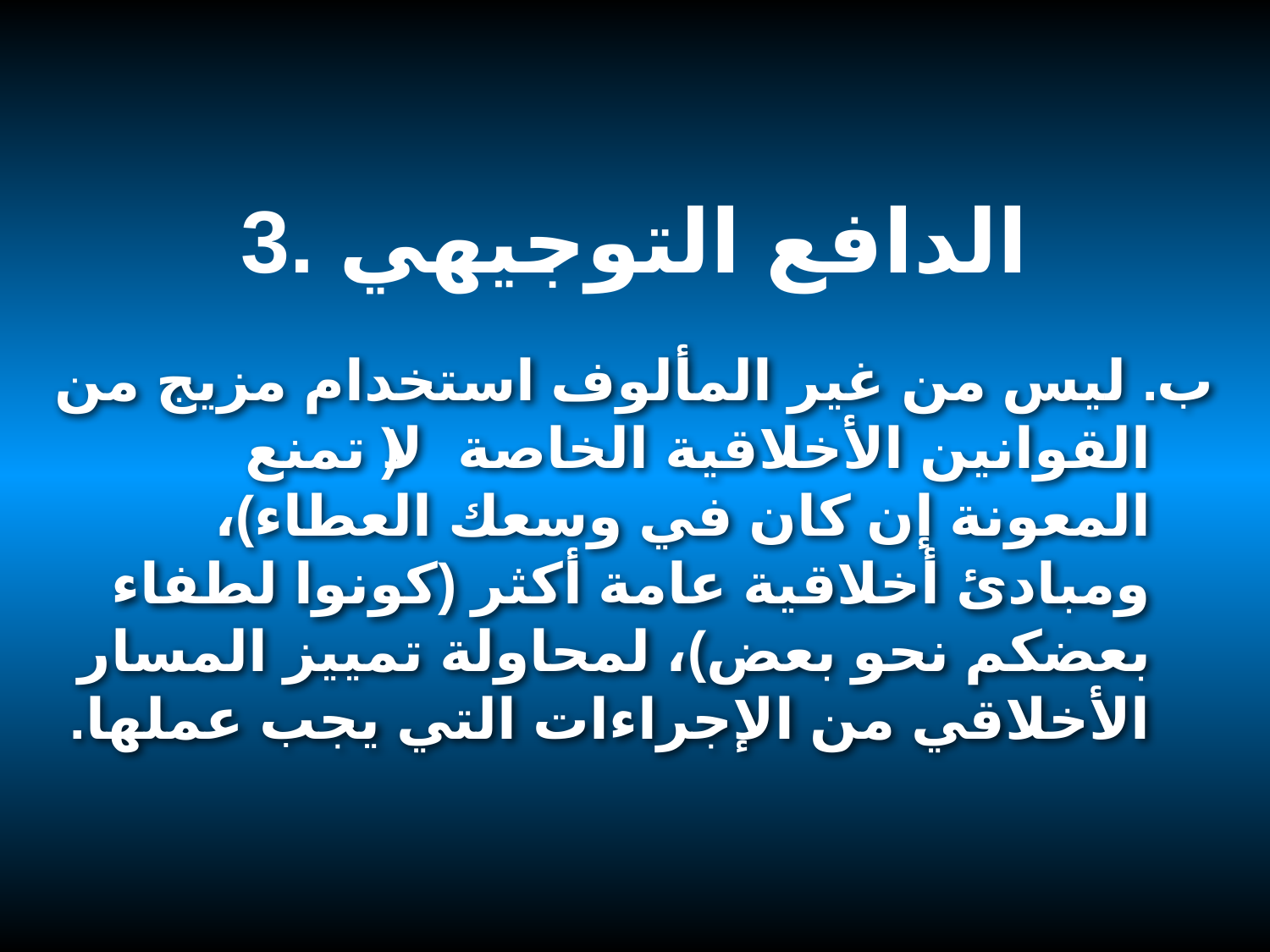

3. الدافع التوجيهي

ب. ليس من غير المألوف استخدام مزيج من القوانين الأخلاقية الخاصة (لا تمنع المعونة إن كان في وسعك العطاء)، ومبادئ أخلاقية عامة أكثر (كونوا لطفاء بعضكم نحو بعض)، لمحاولة تمييز المسار الأخلاقي من الإجراءات التي يجب عملها.